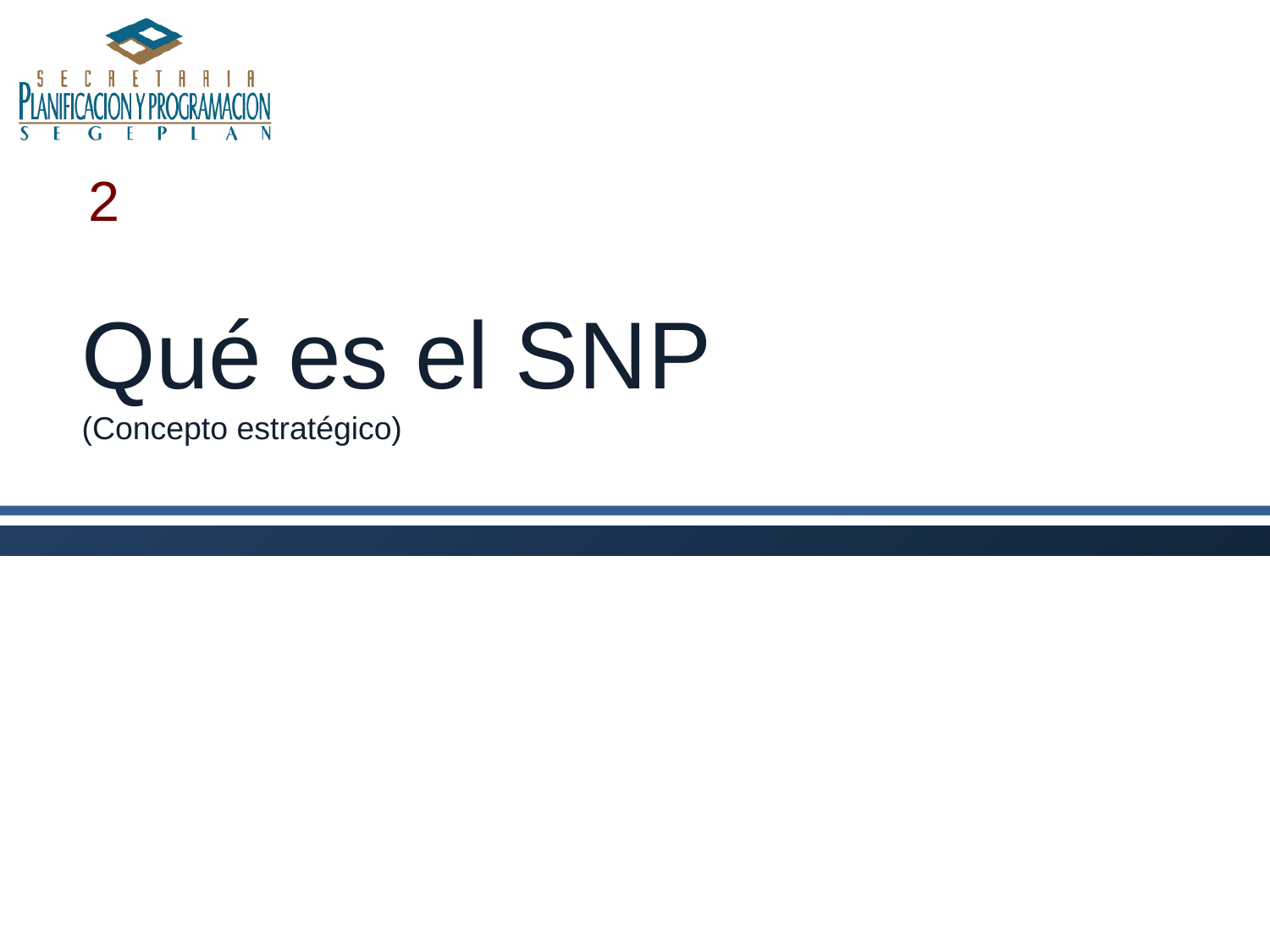

2

Qué es el SNP
(Concepto estratégico)